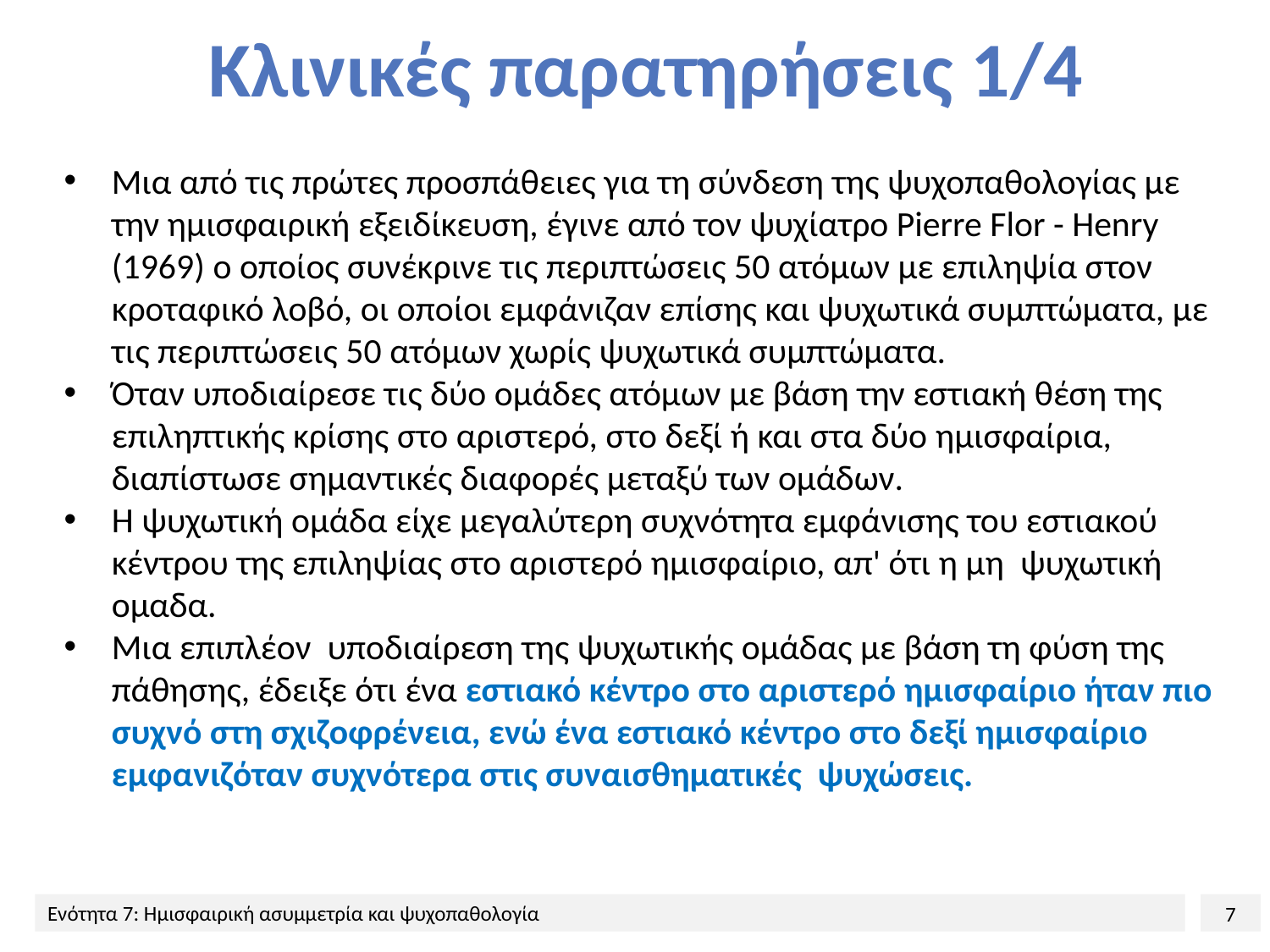

# Κλινικές παρατηρήσεις 1/4
Μια από τις πρώτες προσπάθειες για τη σύνδεση της ψυχοπαθολογίας με την ημισφαιρική εξειδίκευση, έγινε από τον ψυχίατρο Pierre Flor - Henry (1969) ο οποίος συνέκρινε τις περιπτώσεις 50 ατόμων με επιληψία στον κροταφικό λοβό, οι οποίοι εμφάνιζαν επίσης και ψυχωτικά συμπτώματα, με τις περιπτώσεις 50 ατόμων χωρίς ψυχωτικά συμπτώματα.
Όταν υποδιαίρεσε τις δύο ομάδες ατόμων με βάση την εστιακή θέση της επιληπτικής κρίσης στο αριστερό, στο δεξί ή και στα δύο ημισφαίρια, διαπίστωσε σημαντικές διαφορές μεταξύ των ομάδων.
Η ψυχωτική ομάδα είχε μεγαλύτερη συχνότητα εμφάνισης του εστιακού κέντρου της επιληψίας στο αριστερό ημισφαίριο, απ' ότι η μη  ψυχωτική ομαδα.
Μια επιπλέον  υποδιαίρεση της ψυχωτικής ομάδας με βάση τη φύση της πάθησης, έδειξε ότι ένα εστιακό κέντρο στο αριστερό ημισφαίριο ήταν πιο συχνό στη σχιζοφρένεια, ενώ ένα εστιακό κέντρο στο δεξί ημισφαίριο εμφανιζόταν συχνότερα στις συναισθηματικές  ψυχώσεις.